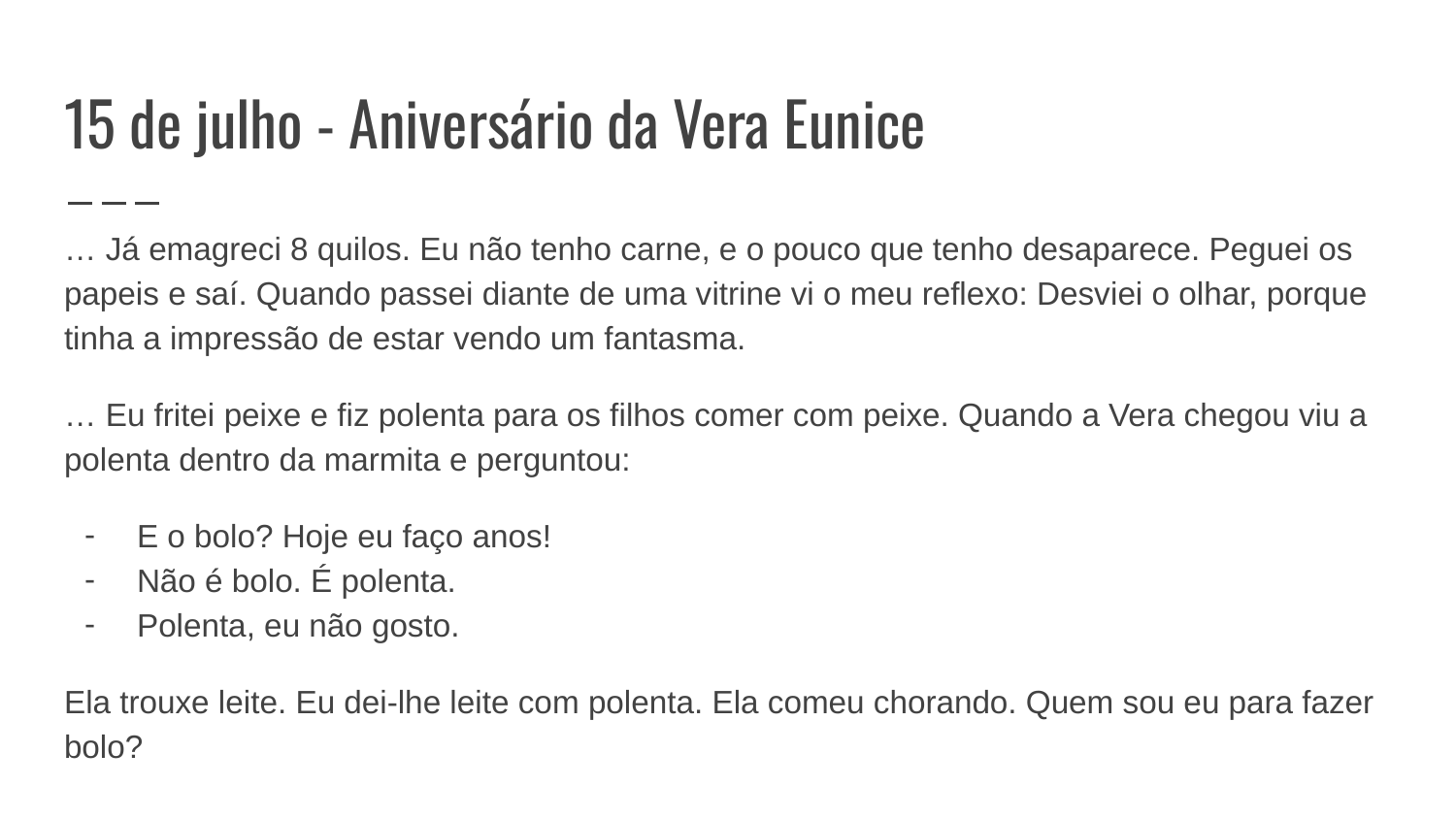

# 15 de julho - Aniversário da Vera Eunice
… Já emagreci 8 quilos. Eu não tenho carne, e o pouco que tenho desaparece. Peguei os papeis e saí. Quando passei diante de uma vitrine vi o meu reflexo: Desviei o olhar, porque tinha a impressão de estar vendo um fantasma.
… Eu fritei peixe e fiz polenta para os filhos comer com peixe. Quando a Vera chegou viu a polenta dentro da marmita e perguntou:
E o bolo? Hoje eu faço anos!
Não é bolo. É polenta.
Polenta, eu não gosto.
Ela trouxe leite. Eu dei-lhe leite com polenta. Ela comeu chorando. Quem sou eu para fazer bolo?